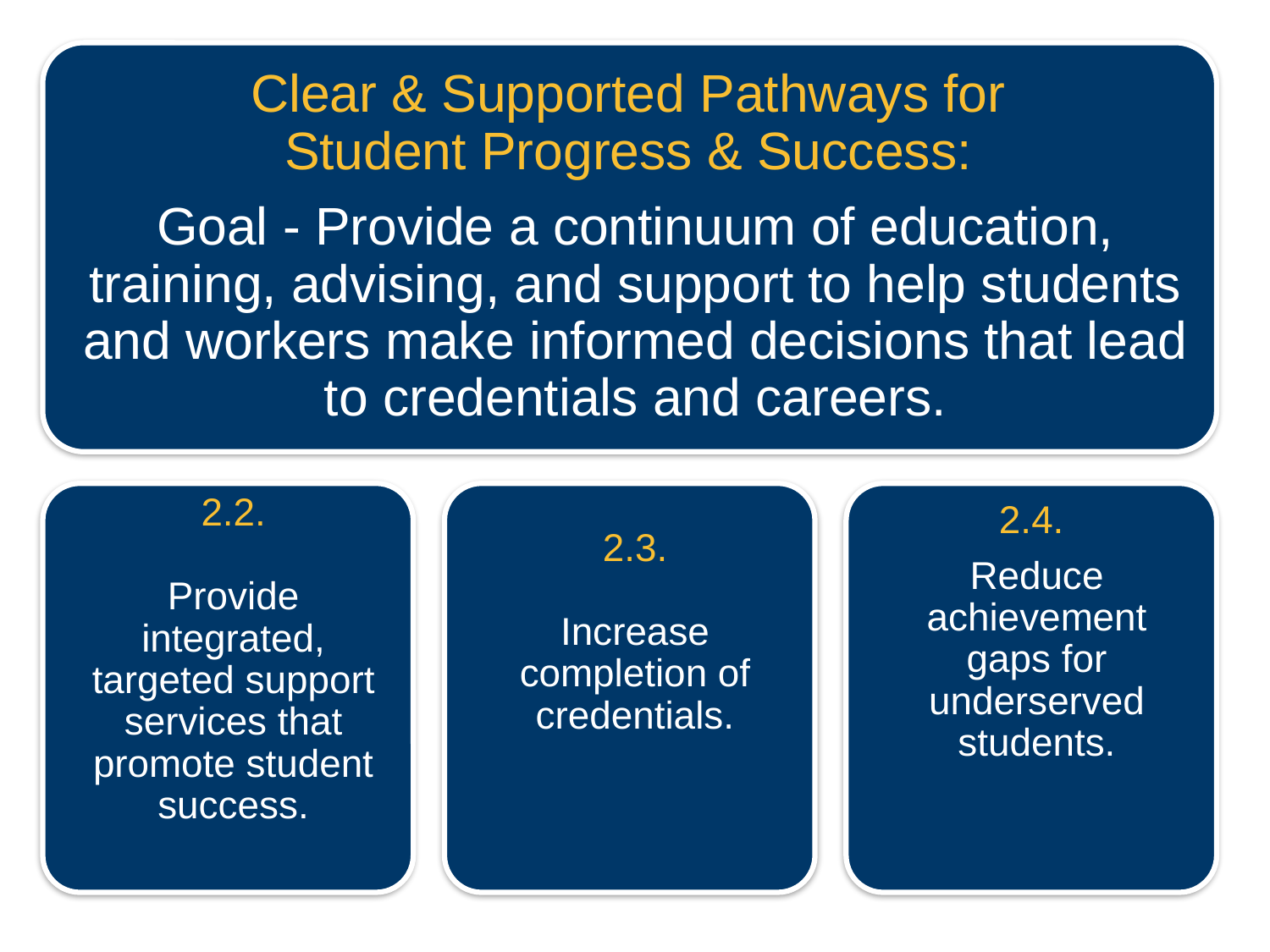

Clear & Supported Pathways for
Student Progress & Success:
Goal - Provide a continuum of education, training, advising, and support to help students and workers make informed decisions that lead to credentials and careers.
2.2.
Provide integrated, targeted support services that promote student success.

2.3.
Increase completion of credentials.

2.4.
Reduce achievement gaps for underserved students.